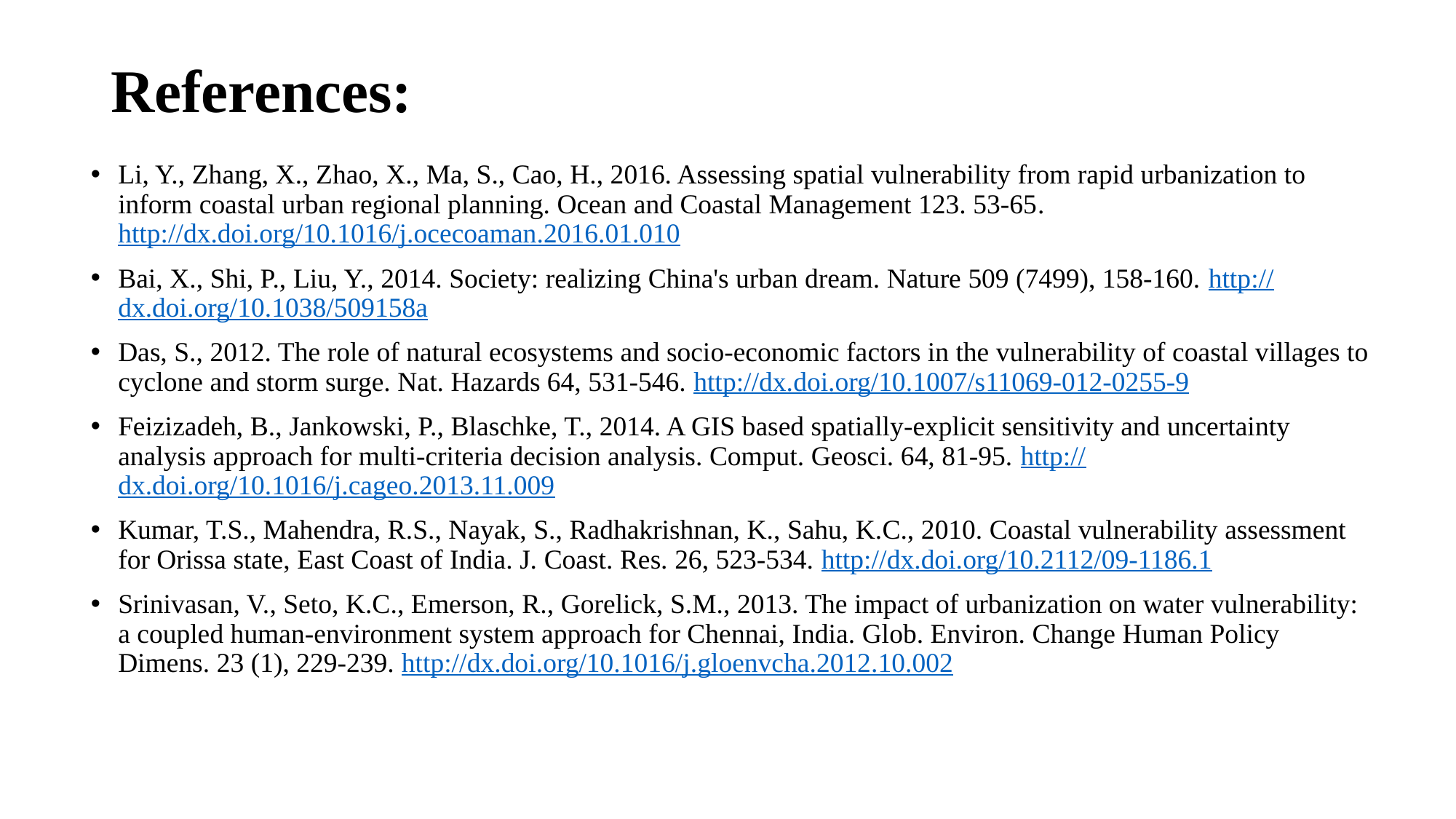

# References:
Li, Y., Zhang, X., Zhao, X., Ma, S., Cao, H., 2016. Assessing spatial vulnerability from rapid urbanization to inform coastal urban regional planning. Ocean and Coastal Management 123. 53-65. http://dx.doi.org/10.1016/j.ocecoaman.2016.01.010
Bai, X., Shi, P., Liu, Y., 2014. Society: realizing China's urban dream. Nature 509 (7499), 158-160. http://dx.doi.org/10.1038/509158a
Das, S., 2012. The role of natural ecosystems and socio-economic factors in the vulnerability of coastal villages to cyclone and storm surge. Nat. Hazards 64, 531-546. http://dx.doi.org/10.1007/s11069-012-0255-9
Feizizadeh, B., Jankowski, P., Blaschke, T., 2014. A GIS based spatially-explicit sensitivity and uncertainty analysis approach for multi-criteria decision analysis. Comput. Geosci. 64, 81-95. http://dx.doi.org/10.1016/j.cageo.2013.11.009
Kumar, T.S., Mahendra, R.S., Nayak, S., Radhakrishnan, K., Sahu, K.C., 2010. Coastal vulnerability assessment for Orissa state, East Coast of India. J. Coast. Res. 26, 523-534. http://dx.doi.org/10.2112/09-1186.1
Srinivasan, V., Seto, K.C., Emerson, R., Gorelick, S.M., 2013. The impact of urbanization on water vulnerability: a coupled human-environment system approach for Chennai, India. Glob. Environ. Change Human Policy Dimens. 23 (1), 229-239. http://dx.doi.org/10.1016/j.gloenvcha.2012.10.002